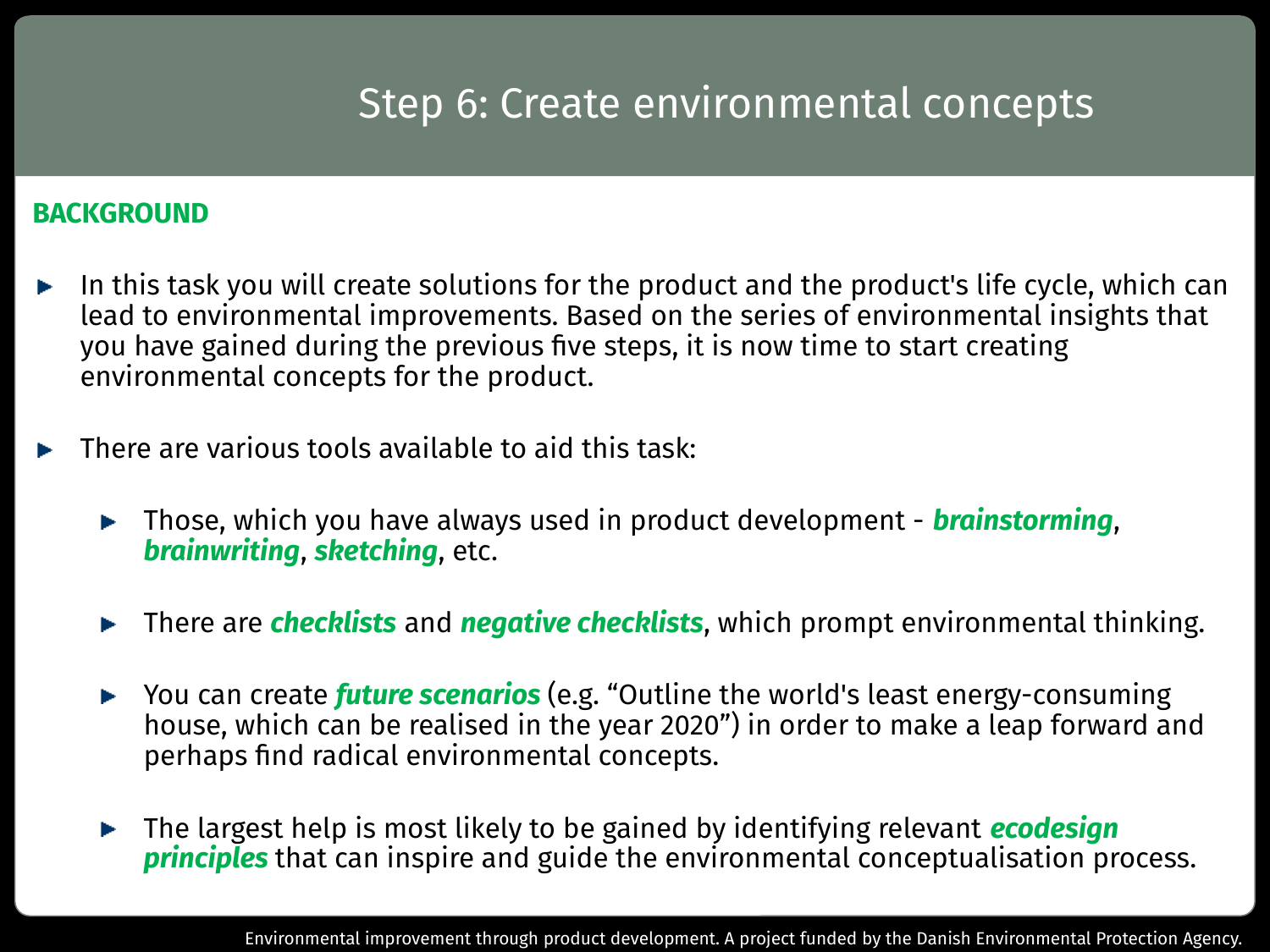

# Step 6: Create environmental concepts
BACKGROUND

In this task you will create solutions for the product and the product's life cycle, which can lead to environmental improvements. Based on the series of environmental insights that you have gained during the previous five steps, it is now time to start creating environmental concepts for the product.

There are various tools available to aid this task:

Those, which you have always used in product development - brainstorming, brainwriting, sketching, etc.

There are checklists and negative checklists, which prompt environmental thinking.

You can create future scenarios (e.g. “Outline the world's least energy-consuming house, which can be realised in the year 2020”) in order to make a leap forward and perhaps find radical environmental concepts.

The largest help is most likely to be gained by identifying relevant ecodesign principles that can inspire and guide the environmental conceptualisation process.